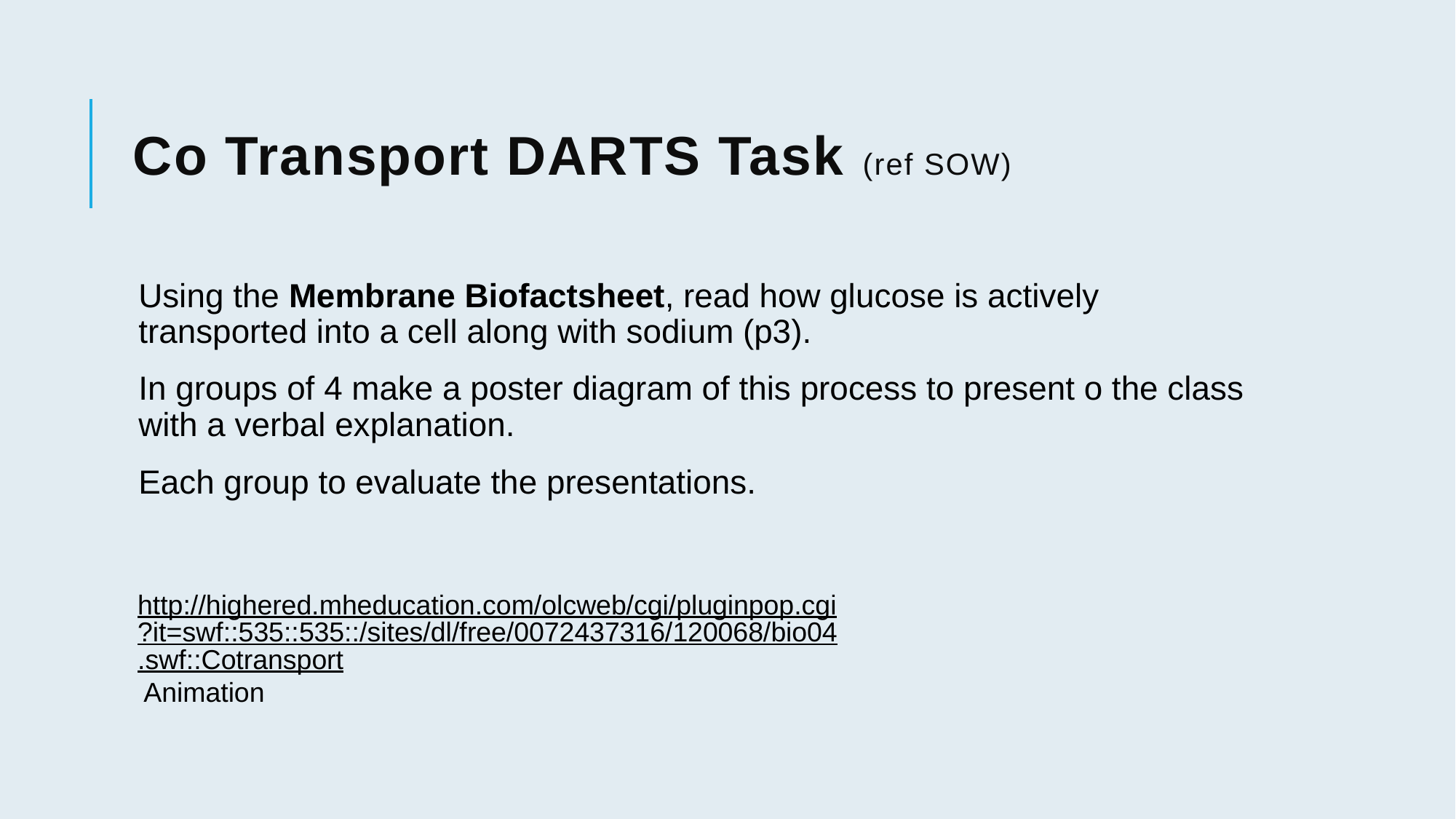

# Co Transport DARTS Task (ref SOW)
Using the Membrane Biofactsheet, read how glucose is actively transported into a cell along with sodium (p3).
In groups of 4 make a poster diagram of this process to present o the class with a verbal explanation.
Each group to evaluate the presentations.
http://highered.mheducation.com/olcweb/cgi/pluginpop.cgi?it=swf::535::535::/sites/dl/free/0072437316/120068/bio04.swf::Cotransport Animation